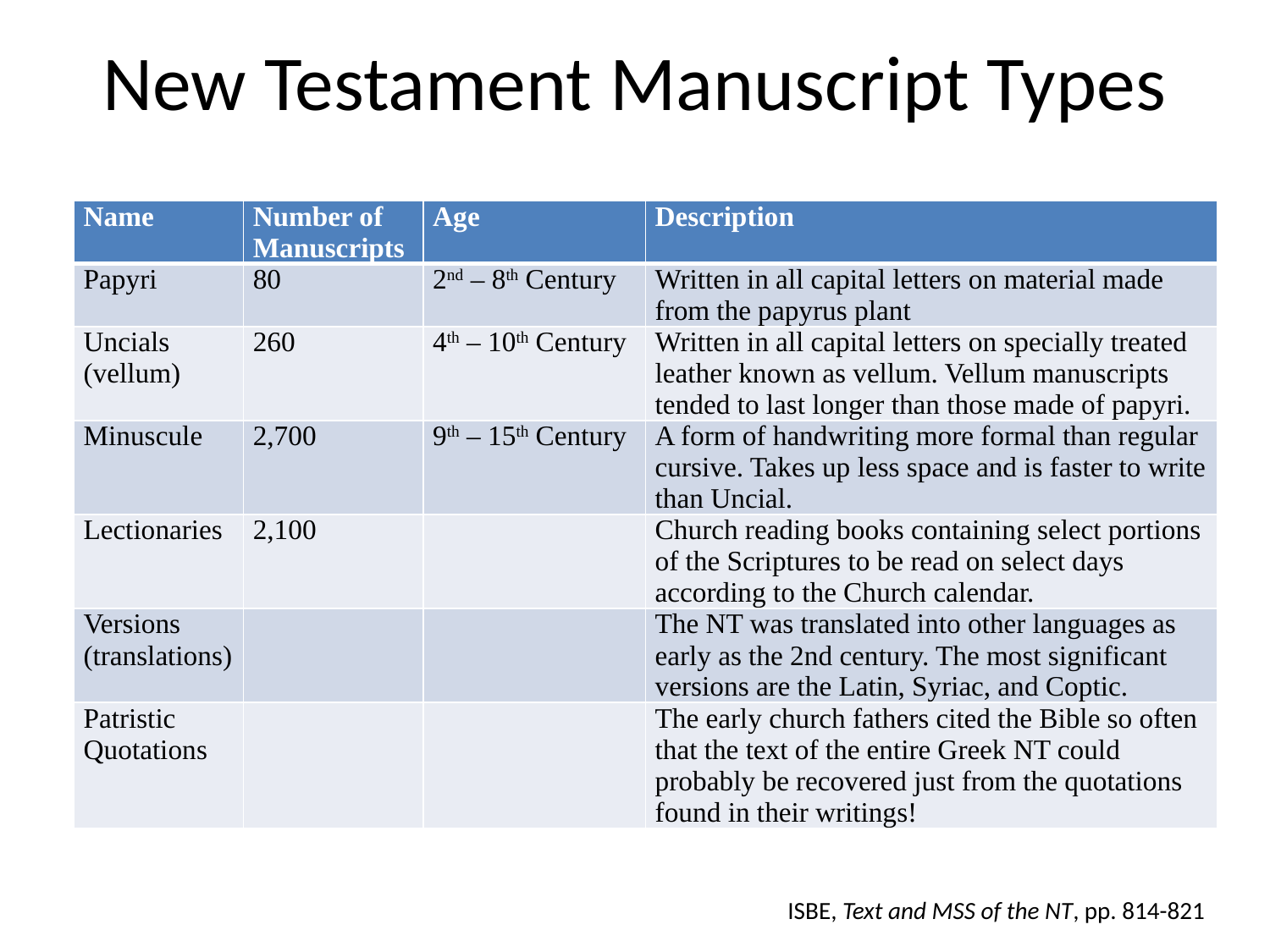

# New Testament Manuscript Types
| Name | Number of Manuscripts | Age | Description |
| --- | --- | --- | --- |
| Papyri | 80 | 2nd – 8th Century | Written in all capital letters on material made from the papyrus plant |
| Uncials (vellum) | 260 | 4th – 10th Century | Written in all capital letters on specially treated leather known as vellum. Vellum manuscripts tended to last longer than those made of papyri. |
| Minuscule | 2,700 | 9th – 15th Century | A form of handwriting more formal than regular cursive. Takes up less space and is faster to write than Uncial. |
| Lectionaries | 2,100 |  | Church reading books containing select portions of the Scriptures to be read on select days according to the Church calendar. |
| Versions (translations) |  |  | The NT was translated into other languages as early as the 2nd century. The most significant versions are the Latin, Syriac, and Coptic. |
| Patristic Quotations |  |  | The early church fathers cited the Bible so often that the text of the entire Greek NT could probably be recovered just from the quotations found in their writings! |
ISBE, Text and MSS of the NT, pp. 814-821